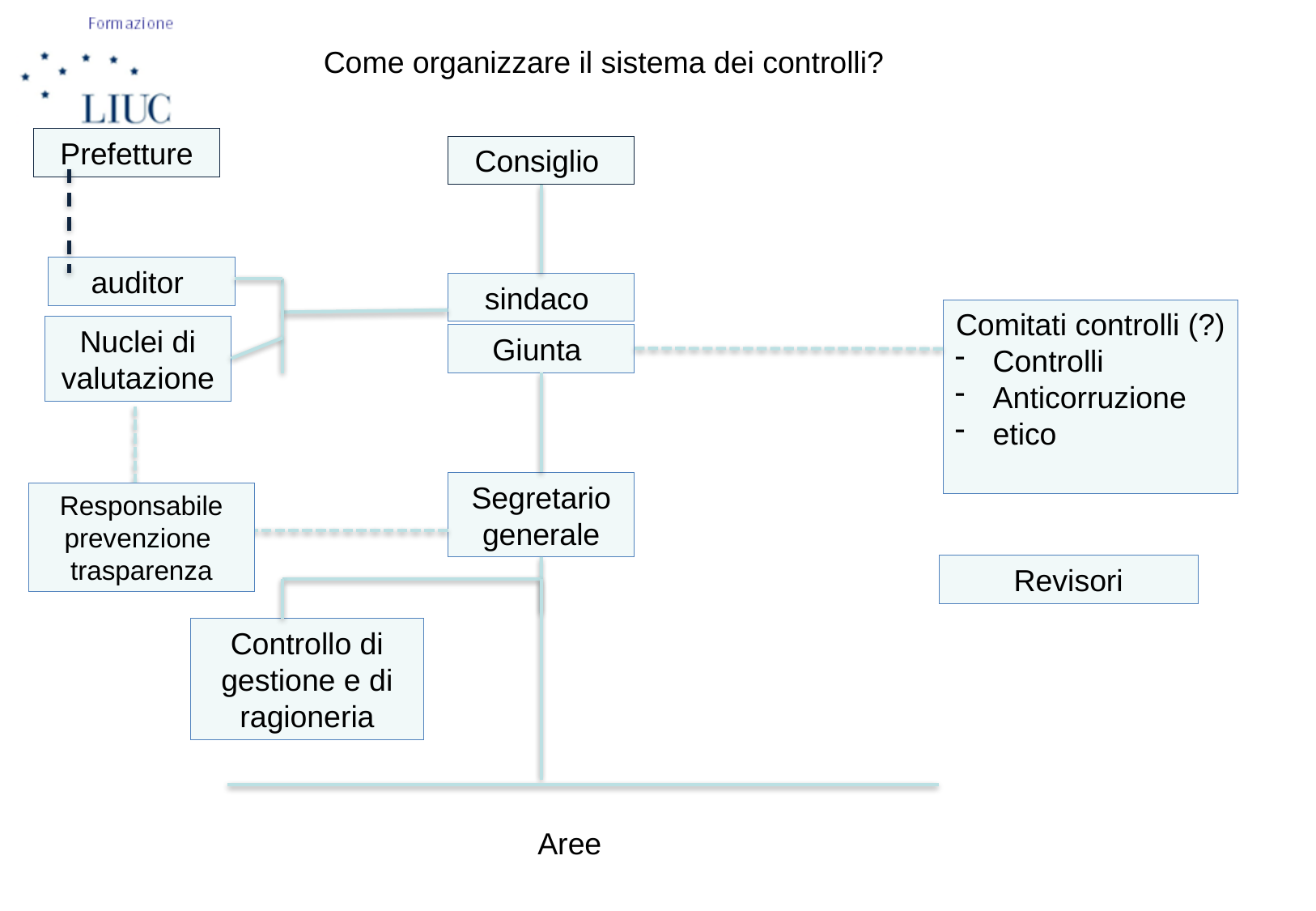

Come organizzare il sistema dei controlli?
Prefetture
Consiglio
auditor
sindaco
Comitati controlli (?)
Controlli
Anticorruzione
etico

Nuclei di valutazione
Giunta
Segretario generale
Responsabile
prevenzione  trasparenza
Revisori
Controllo di gestione e di ragioneria
Aree